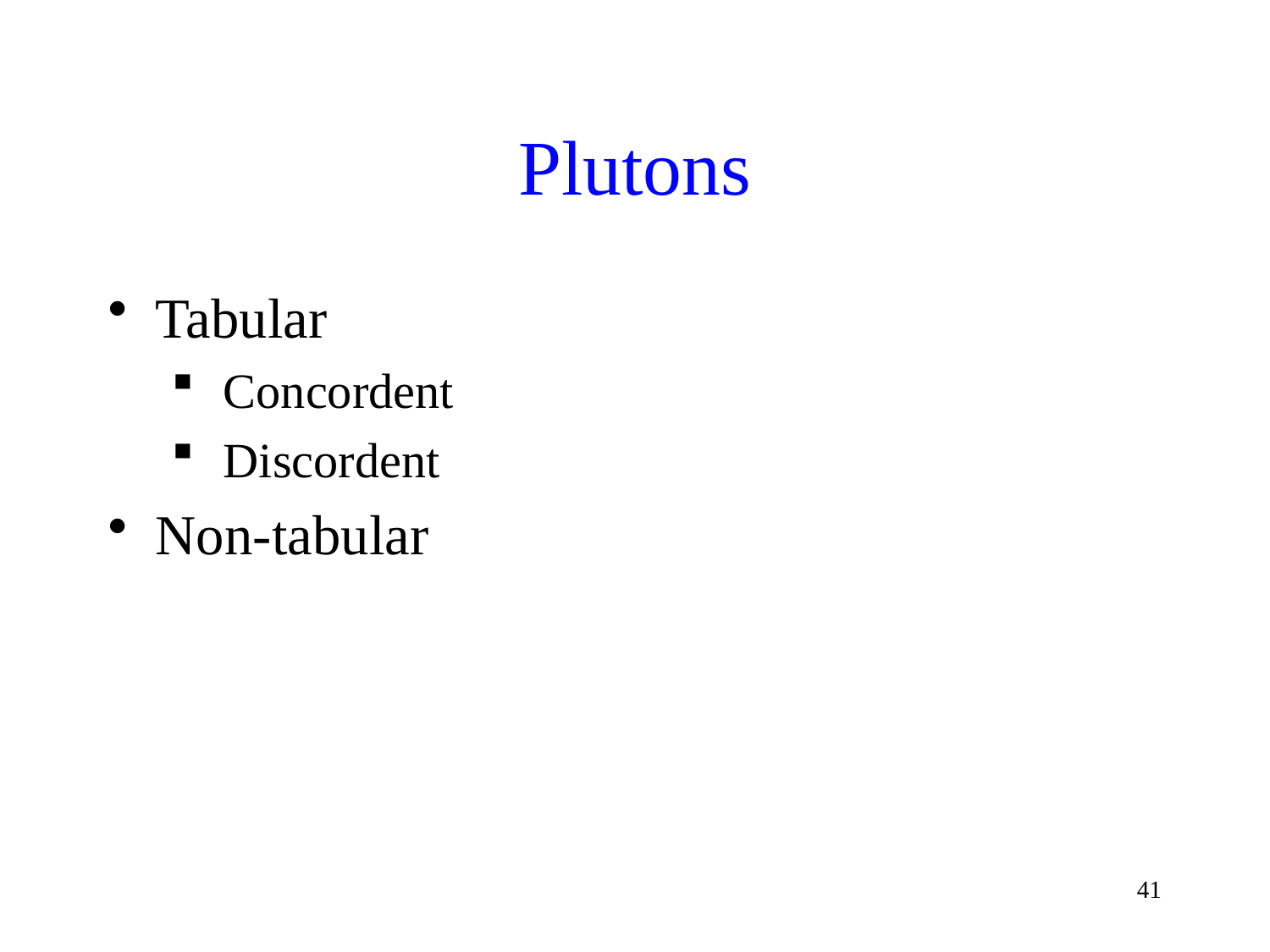

# Plutons
Tabular
 Concordent
 Discordent
Non-tabular
41